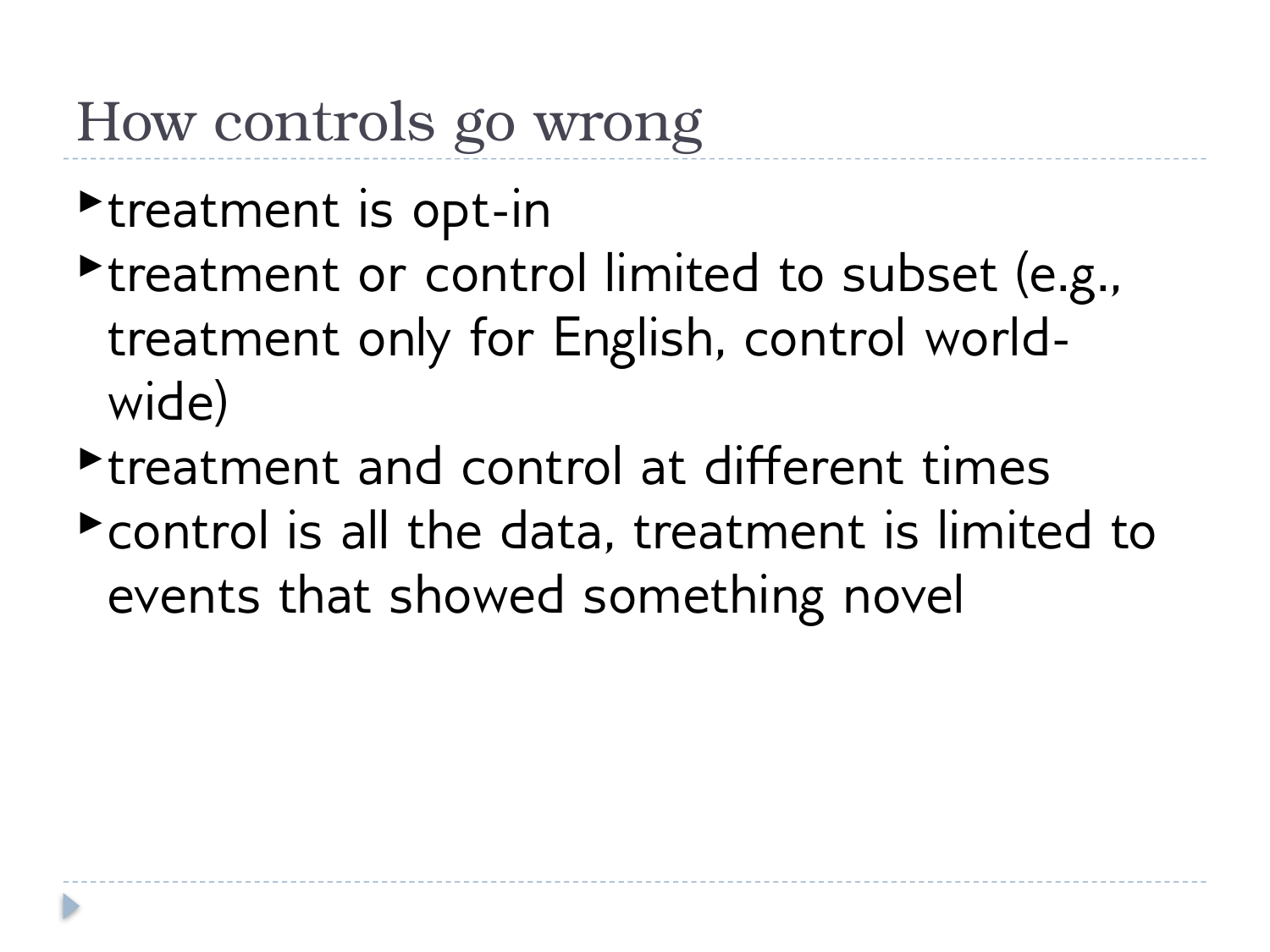

# How controls go wrong
treatment is opt-in
treatment or control limited to subset (e.g., treatment only for English, control world-wide)
treatment and control at different times
control is all the data, treatment is limited to events that showed something novel